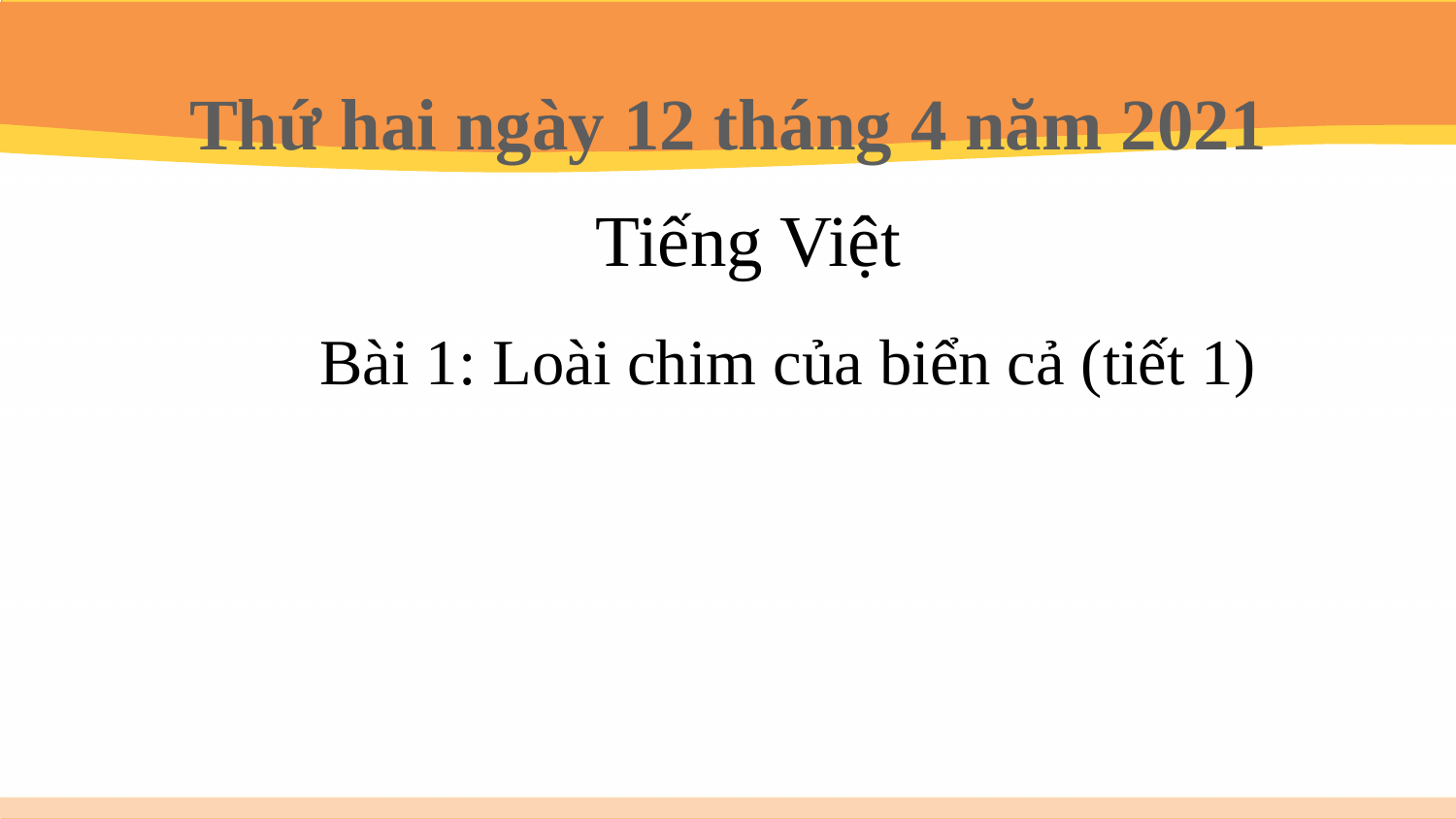

Thứ hai ngày 12 tháng 4 năm 2021
# Tiếng Việt
Bài 1: Loài chim của biển cả (tiết 1)